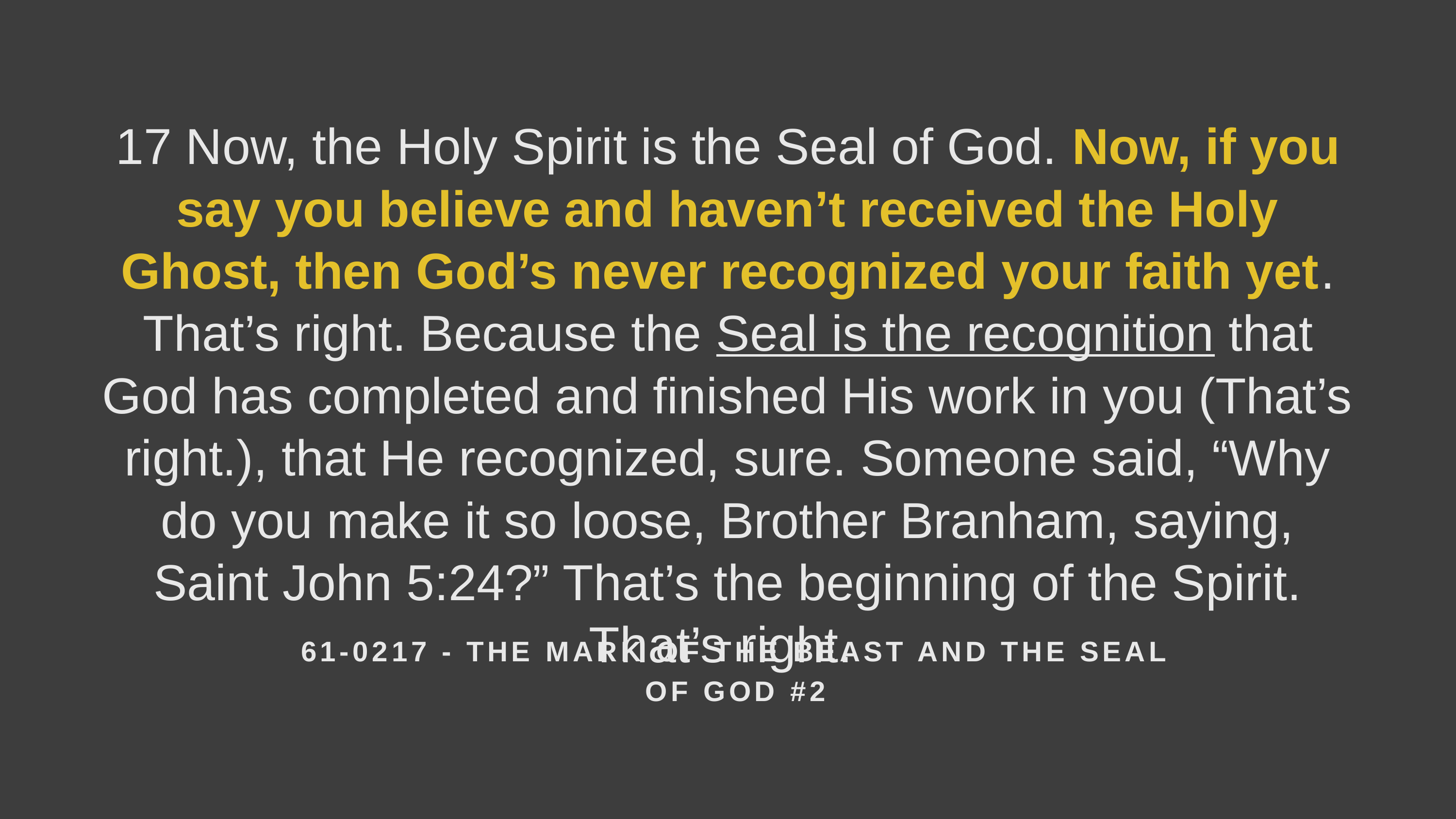

17 Now, the Holy Spirit is the Seal of God. Now, if you say you believe and haven’t received the Holy Ghost, then God’s never recognized your faith yet. That’s right. Because the Seal is the recognition that God has completed and finished His work in you (That’s right.), that He recognized, sure. Someone said, “Why do you make it so loose, Brother Branham, saying, Saint John 5:24?” That’s the beginning of the Spirit. That’s right.
61-0217 - THE MARK OF THE BEAST AND THE SEAL OF GOD #2